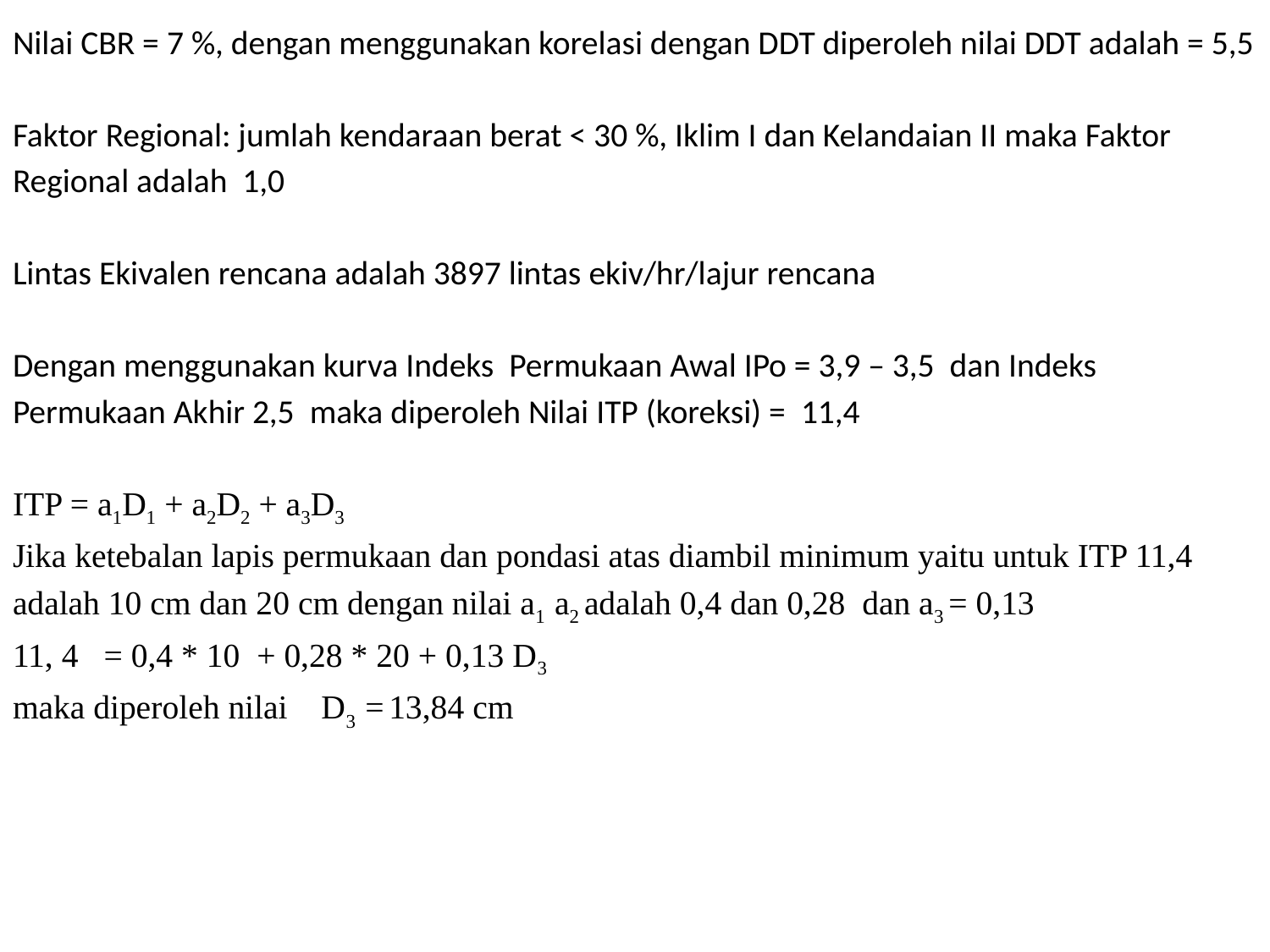

# Nilai CBR = 7 %, dengan menggunakan korelasi dengan DDT diperoleh nilai DDT adalah = 5,5 Faktor Regional: jumlah kendaraan berat < 30 %, Iklim I dan Kelandaian II maka Faktor Regional adalah  1,0 Lintas Ekivalen rencana adalah 3897 lintas ekiv/hr/lajur rencana Dengan menggunakan kurva Indeks  Permukaan Awal IPo = 3,9 – 3,5  dan Indeks Permukaan Akhir 2,5  maka diperoleh Nilai ITP (koreksi) =  11,4 ITP = a1D1 + a2D2 + a3D3 Jika ketebalan lapis permukaan dan pondasi atas diambil minimum yaitu untuk ITP 11,4 adalah 10 cm dan 20 cm dengan nilai a1  a2 adalah 0,4 dan 0,28  dan a3 = 0,13 11, 4   = 0,4 * 10  + 0,28 * 20 + 0,13 D3 maka diperoleh nilai    D3  = 13,84 cm